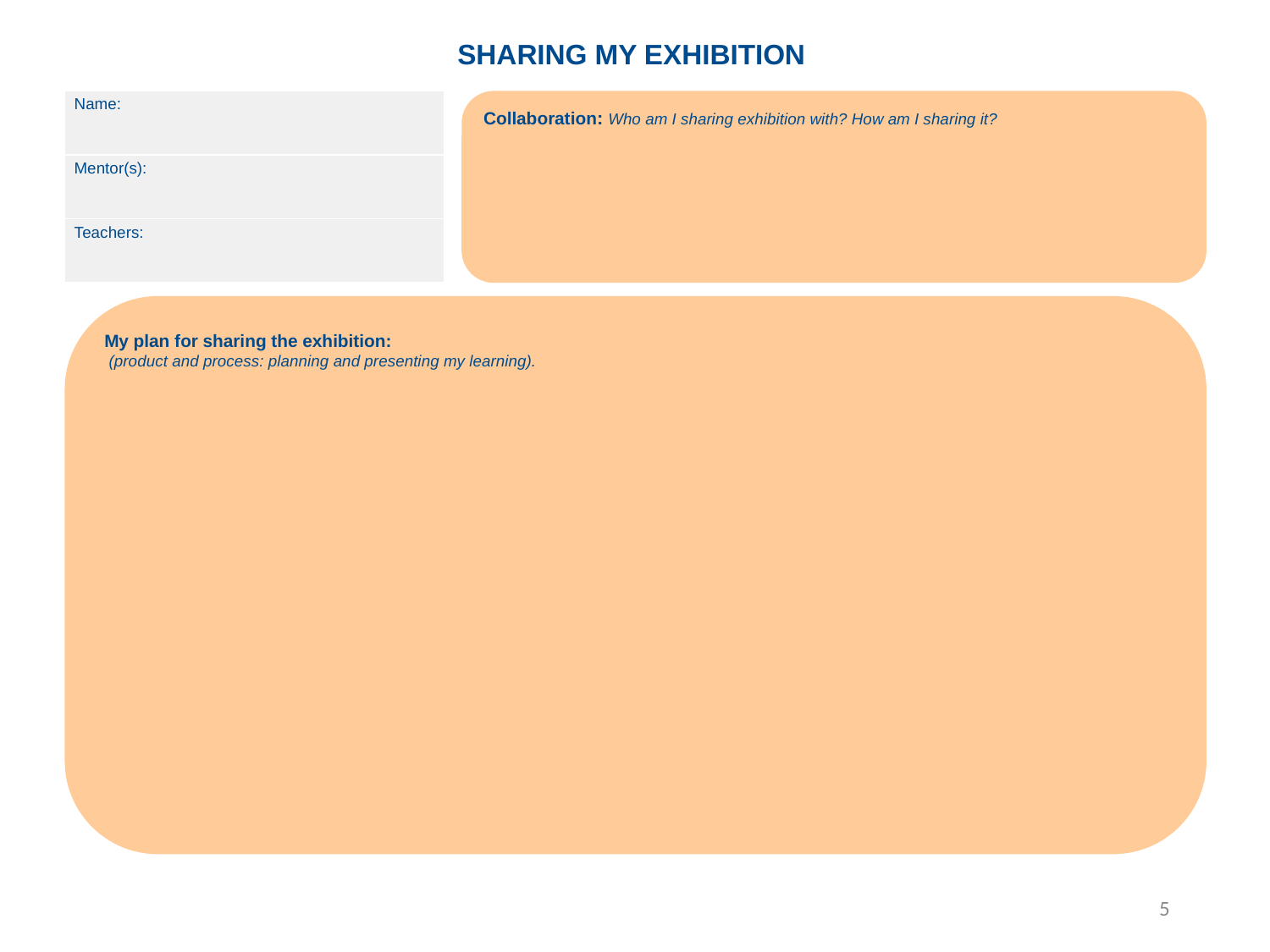

SHARING MY EXHIBITION
| Name: |
| --- |
| Mentor(s): |
| Teachers: |
Collaboration: Who am I sharing exhibition with? How am I sharing it?
My plan for sharing the exhibition:
 (product and process: planning and presenting my learning).
5